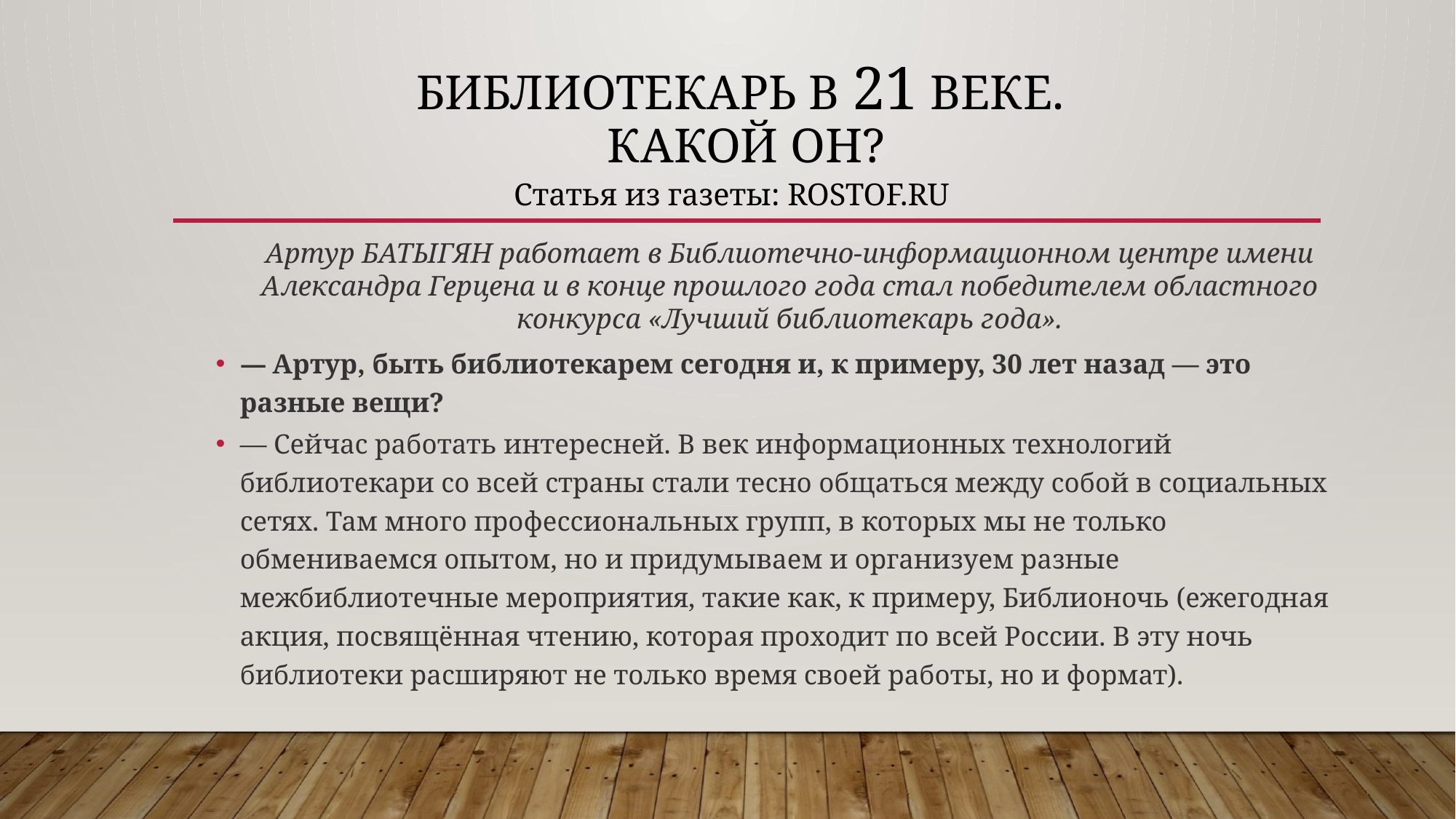

# Библиотекарь в 21 веке. Какой он?
Статья из газеты: ROSTOF.RU
Артур БАТЫГЯН работает в Библиотечно-информационном центре имени Александра Герцена и в конце прошлого года стал победителем областного конкурса «Лучший библиотекарь года».

— Артур, быть библиотекарем сегодня и, к примеру, 30 лет назад — это разные вещи?
— Сейчас работать интересней. В век информационных технологий библиотекари со всей страны стали тесно общаться между собой в социальных сетях. Там много профессиональных групп, в которых мы не только обмениваемся опытом, но и придумываем и организуем разные межбиблиотечные мероприятия, такие как, к примеру, Библионочь (ежегодная акция, посвящённая чтению, которая проходит по всей России. В эту ночь библиотеки расширяют не только время своей работы, но и формат).